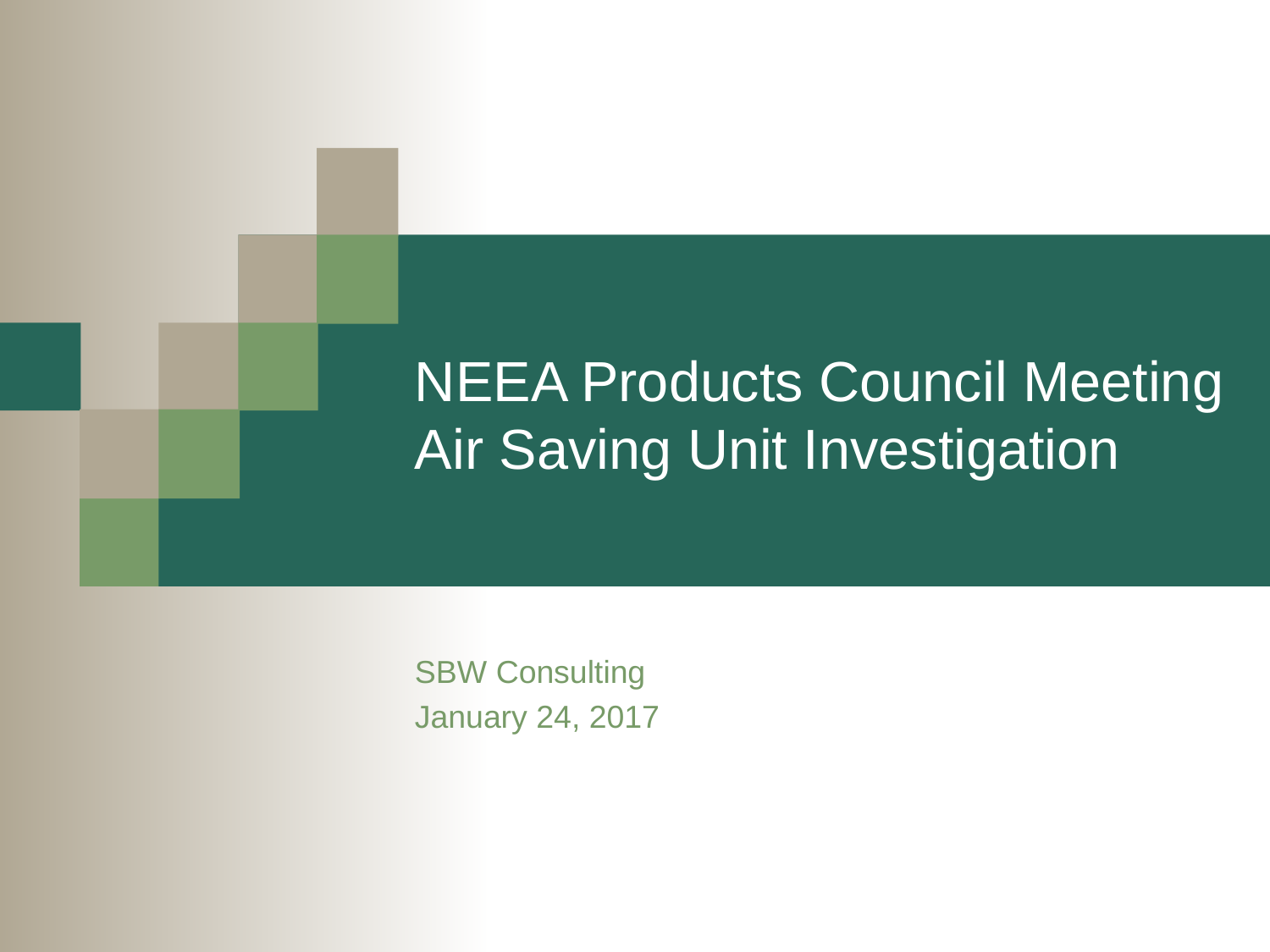

# NEEA Products Council Meeting Air Saving Unit Investigation
SBW Consulting
January 24, 2017